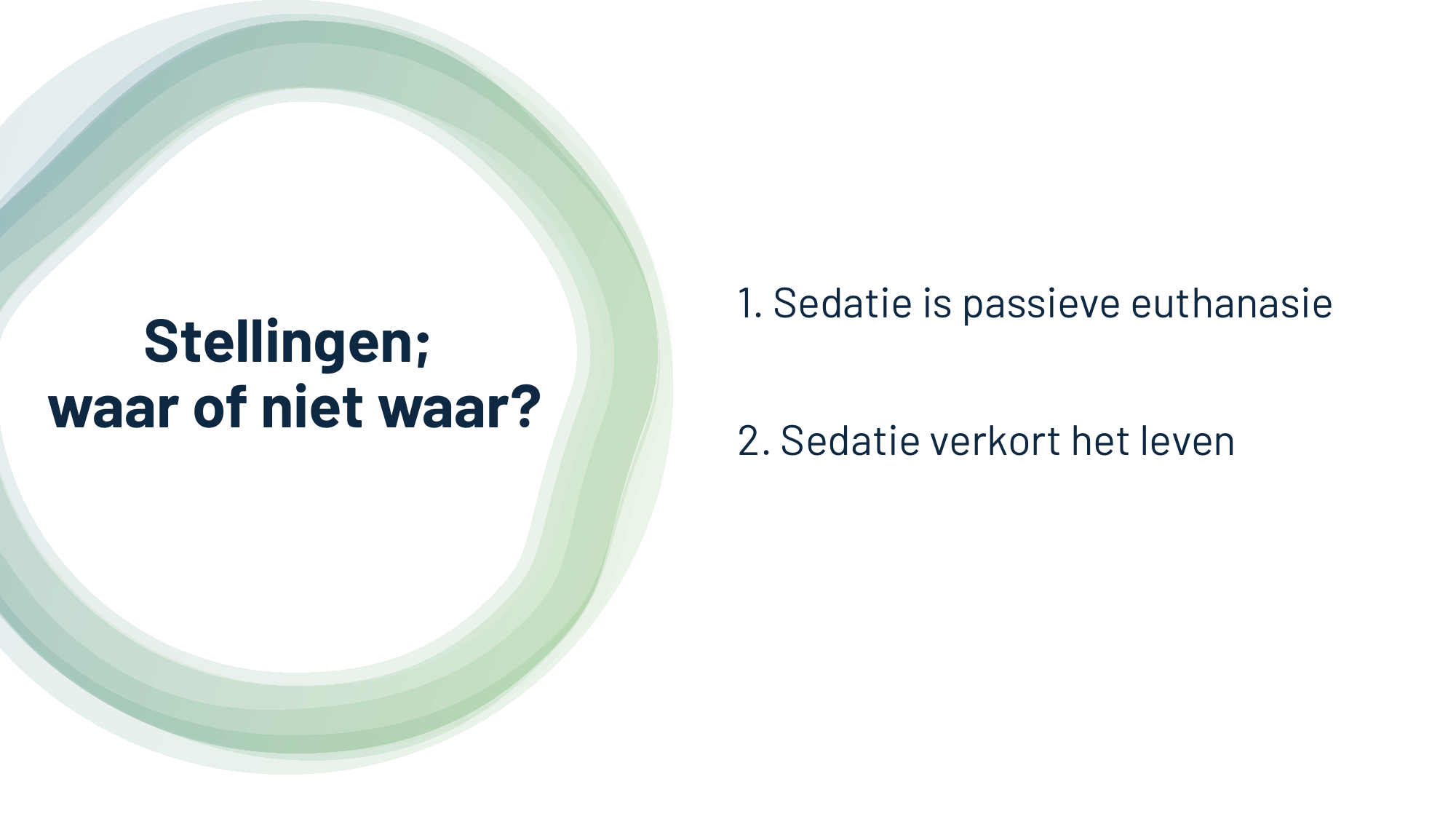

# Stellingen; waar of niet waar?
1. Sedatie is passieve euthanasie

2. Sedatie verkort het leven